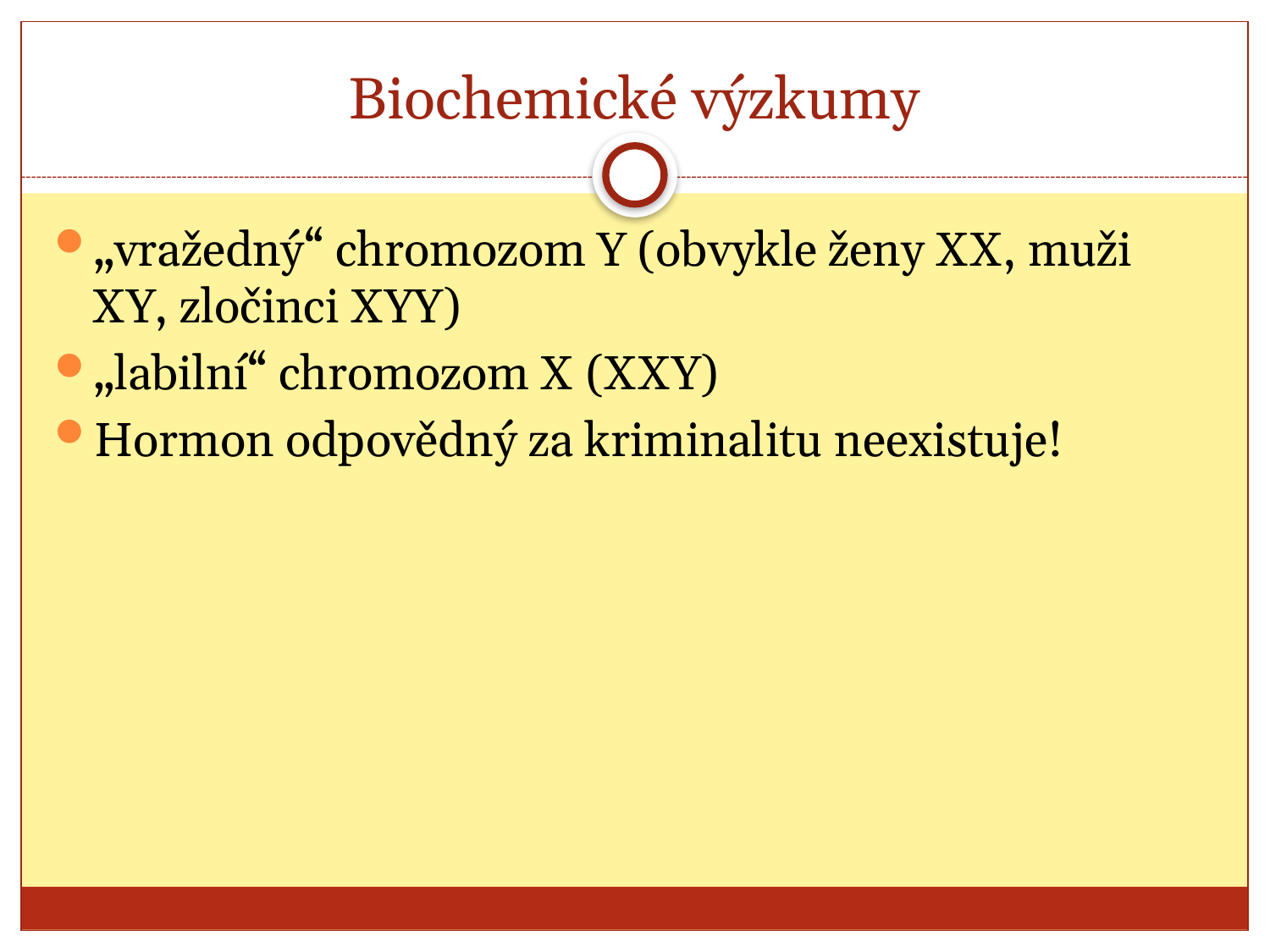

# Biochemické výzkumy
„vražedný“ chromozom Y (obvykle ženy XX, muži XY, zločinci XYY)
„labilní“ chromozom X (XXY)
Hormon odpovědný za kriminalitu neexistuje!